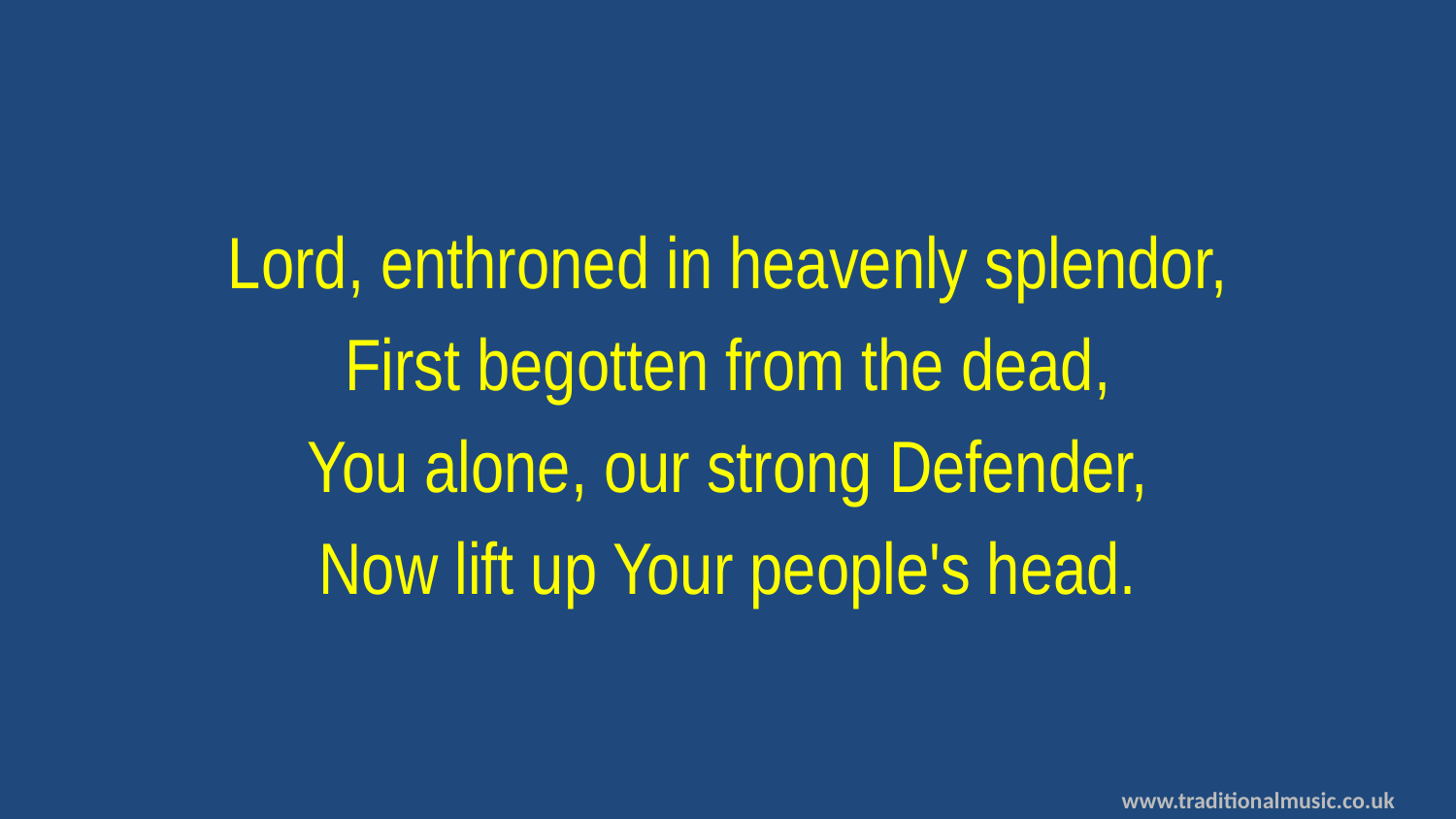

Lord, enthroned in heavenly splendor,
First begotten from the dead,
You alone, our strong Defender,
Now lift up Your people's head.